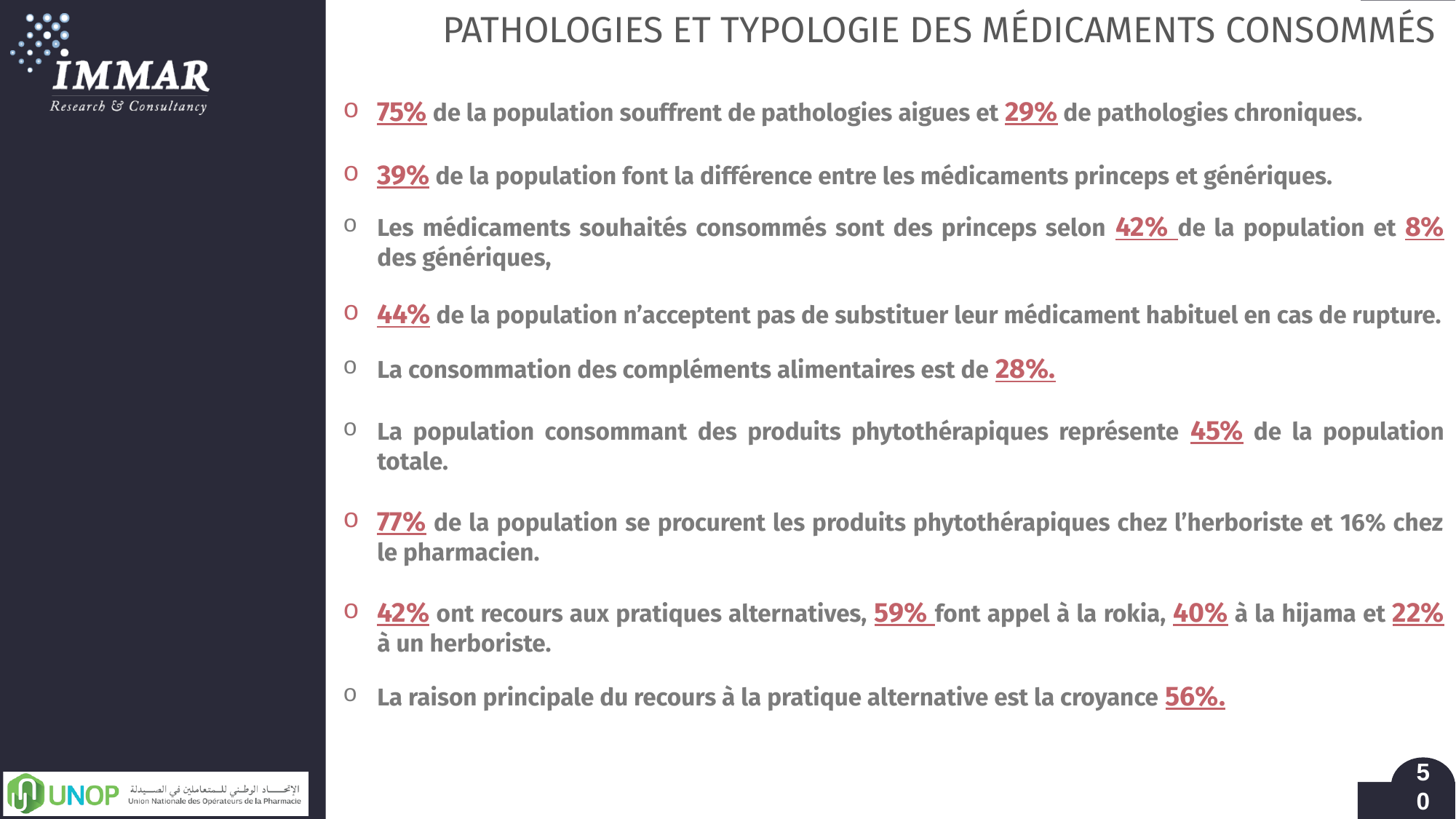

PATHOLOGIES ET TYPOLOGIE DES MÉDICAMENTS CONSOMMÉS

75% de la population souffrent de pathologies aigues et 29% de pathologies chroniques.

39% de la population font la différence entre les médicaments princeps et génériques.

Les médicaments souhaités consommés sont des princeps selon 42% de la population et 8% des génériques,

44% de la population n’acceptent pas de substituer leur médicament habituel en cas de rupture.

La consommation des compléments alimentaires est de 28%.

La population consommant des produits phytothérapiques représente 45% de la population totale.

77% de la population se procurent les produits phytothérapiques chez l’herboriste et 16% chez le pharmacien.

42% ont recours aux pratiques alternatives, 59% font appel à la rokia, 40% à la hijama et 22% à un herboriste.

La raison principale du recours à la pratique alternative est la croyance 56%.

50